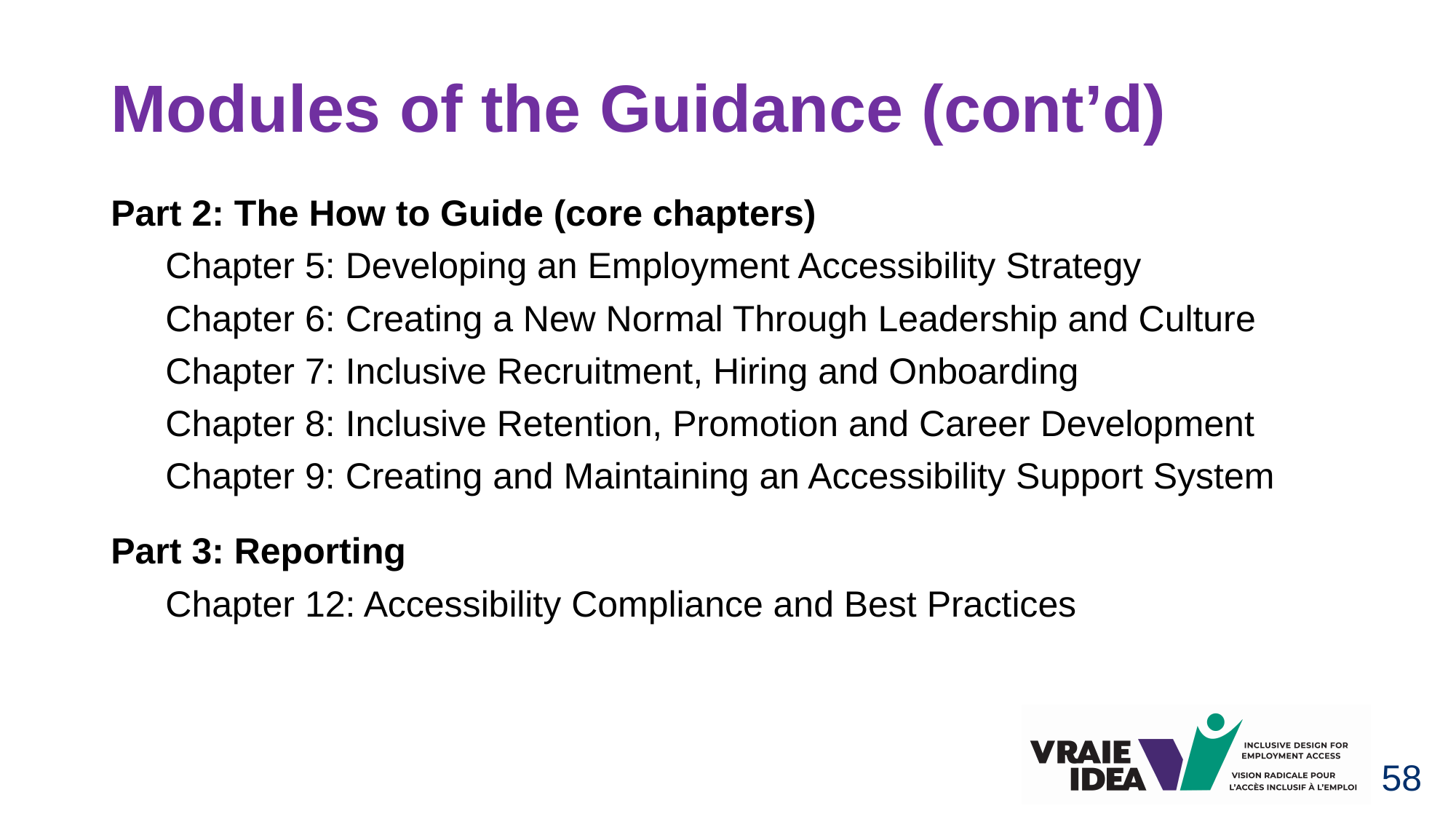

# Modules of the Guidance (cont’d)
Part 2: The How to Guide (core chapters)
Chapter 5: Developing an Employment Accessibility Strategy
Chapter 6: Creating a New Normal Through Leadership and Culture
Chapter 7: Inclusive Recruitment, Hiring and Onboarding
Chapter 8: Inclusive Retention, Promotion and Career Development
Chapter 9: Creating and Maintaining an Accessibility Support System

Part 3: Reporting
Chapter 12: Accessibility Compliance and Best Practices